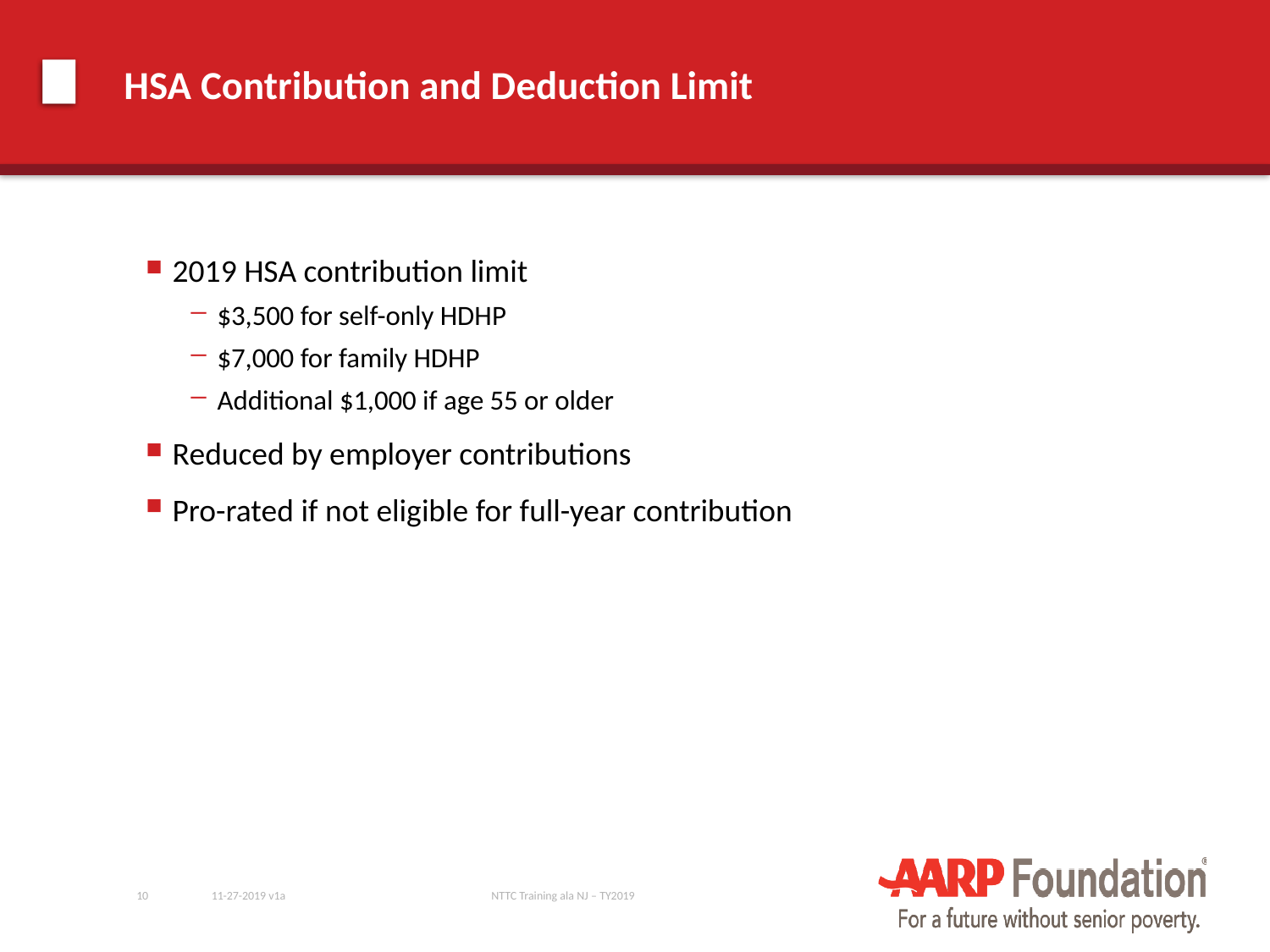

# HSA Contribution and Deduction Limit
2019 HSA contribution limit
$3,500 for self-only HDHP
$7,000 for family HDHP
Additional $1,000 if age 55 or older
Reduced by employer contributions
Pro-rated if not eligible for full-year contribution
10
11-27-2019 v1a
NTTC Training ala NJ – TY2019